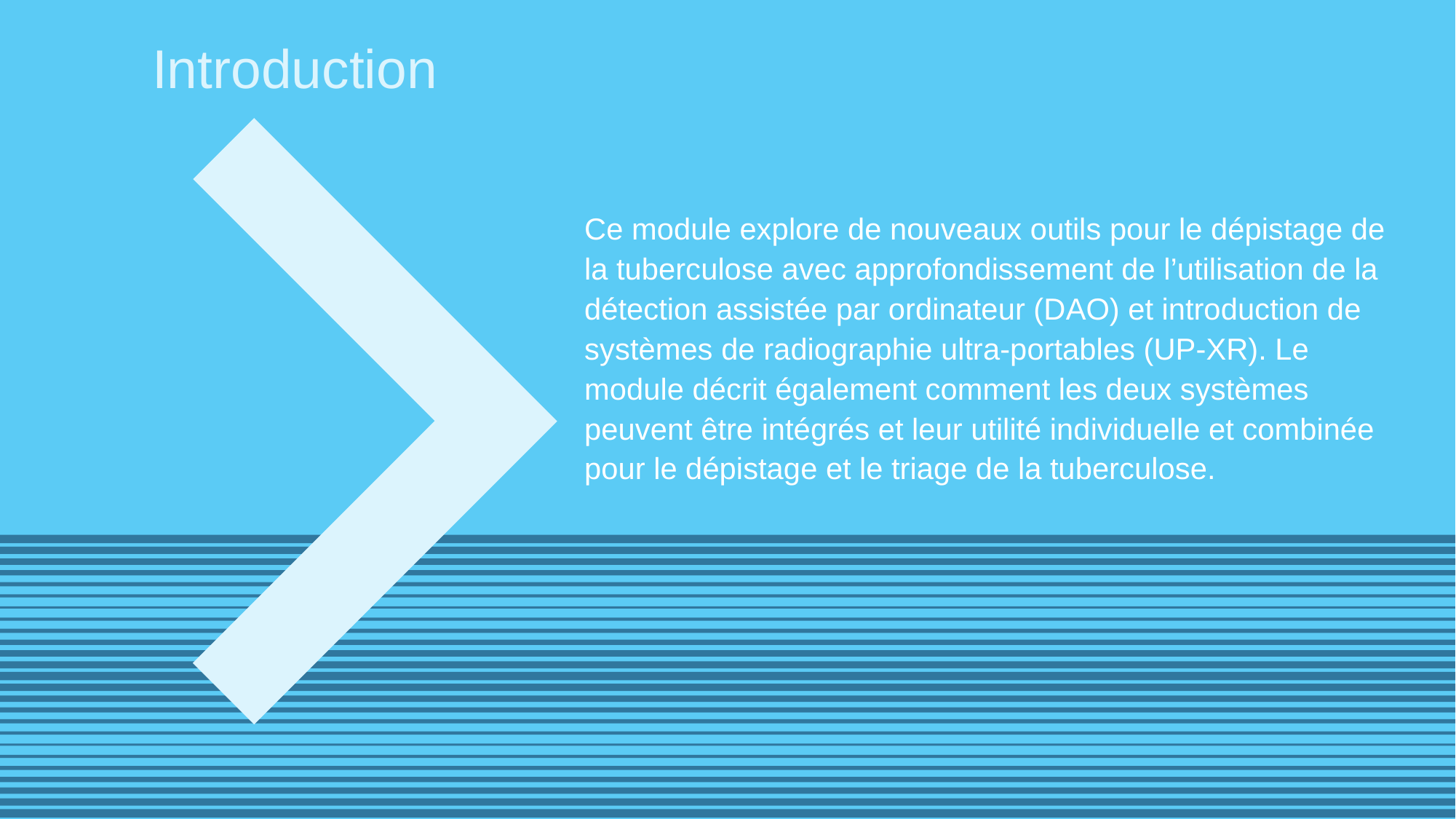

# Introduction
Ce module explore de nouveaux outils pour le dépistage de la tuberculose avec approfondissement de l’utilisation de la détection assistée par ordinateur (DAO) et introduction de systèmes de radiographie ultra-portables (UP-XR). Le module décrit également comment les deux systèmes peuvent être intégrés et leur utilité individuelle et combinée pour le dépistage et le triage de la tuberculose.